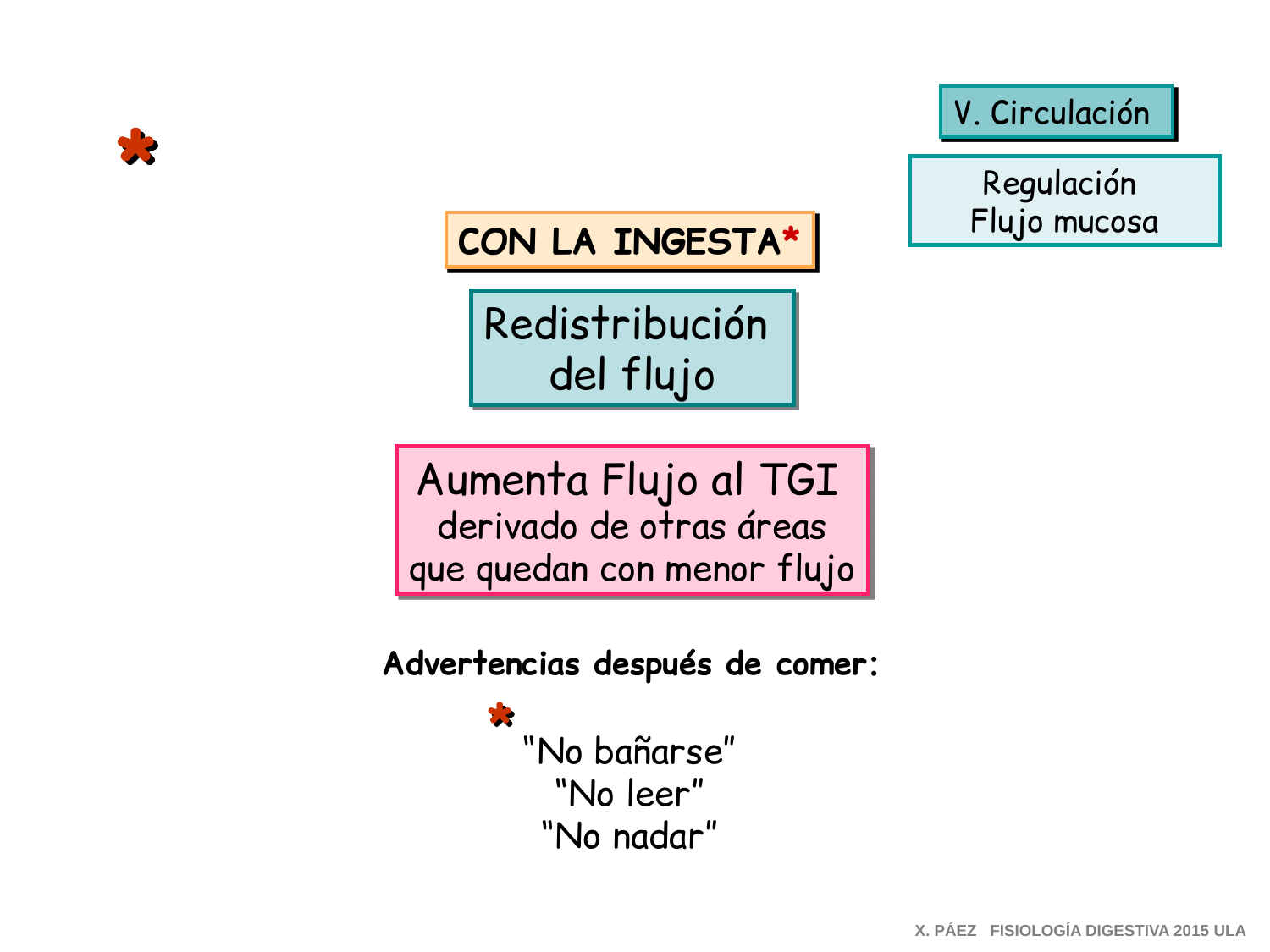

V. Circulación
*
Regulación
Flujo mucosa
CON LA INGESTA*
Redistribución
del flujo
Aumenta Flujo al TGI
derivado de otras áreas
que quedan con menor flujo
Advertencias después de comer:
*
“No bañarse” “No leer”
“No nadar”
X. PÁEZ   FISIOLOGÍA DIGESTIVA 2015 ULA